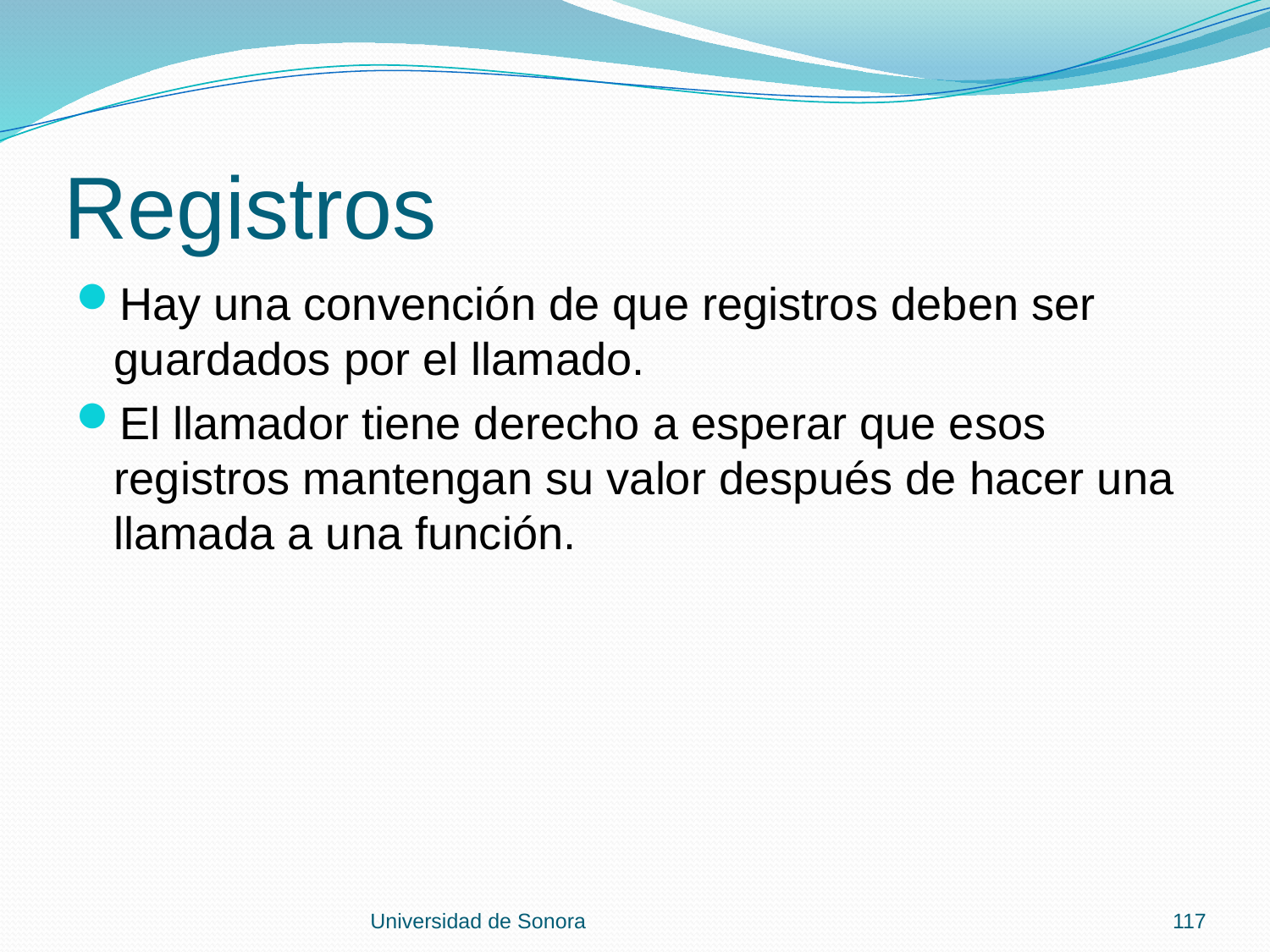

# Registros
Hay una convención de que registros deben ser guardados por el llamado.
El llamador tiene derecho a esperar que esos registros mantengan su valor después de hacer una llamada a una función.
Universidad de Sonora
117